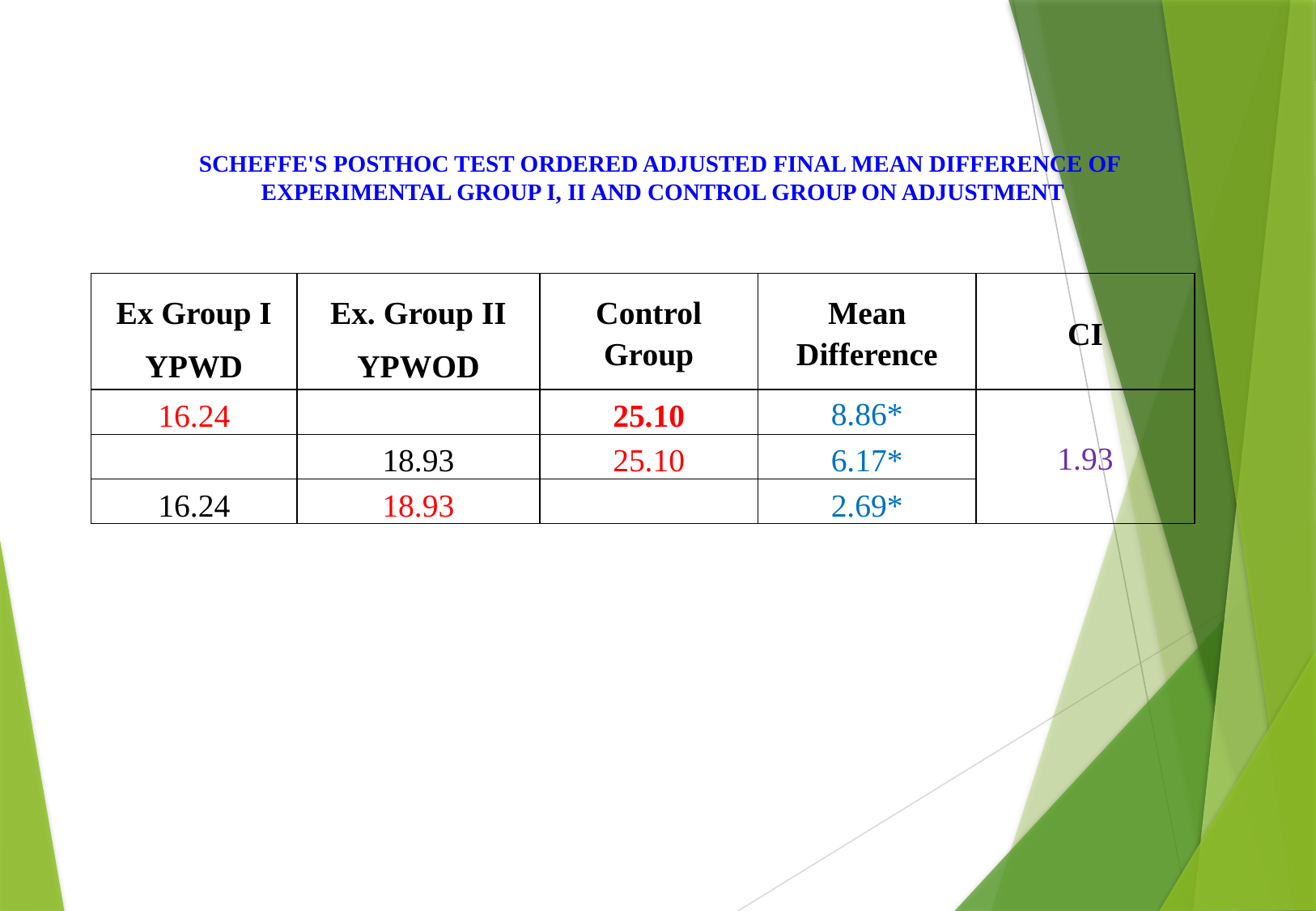

SCHEFFE'S POSTHOC TEST ORDERED ADJUSTED FINAL MEAN DIFFERENCE OF
EXPERIMENTAL GROUP I, II AND CONTROL GROUP ON ADJUSTMENT
| Ex Group I YPWD | Ex. Group II YPWOD | Control Group | Mean Difference | CI |
| --- | --- | --- | --- | --- |
| 16.24 |  | 25.10 | 8.86\* | 1.93 |
|  | 18.93 | 25.10 | 6.17\* |  |
| 16.24 | 18.93 |  | 2.69\* |  |